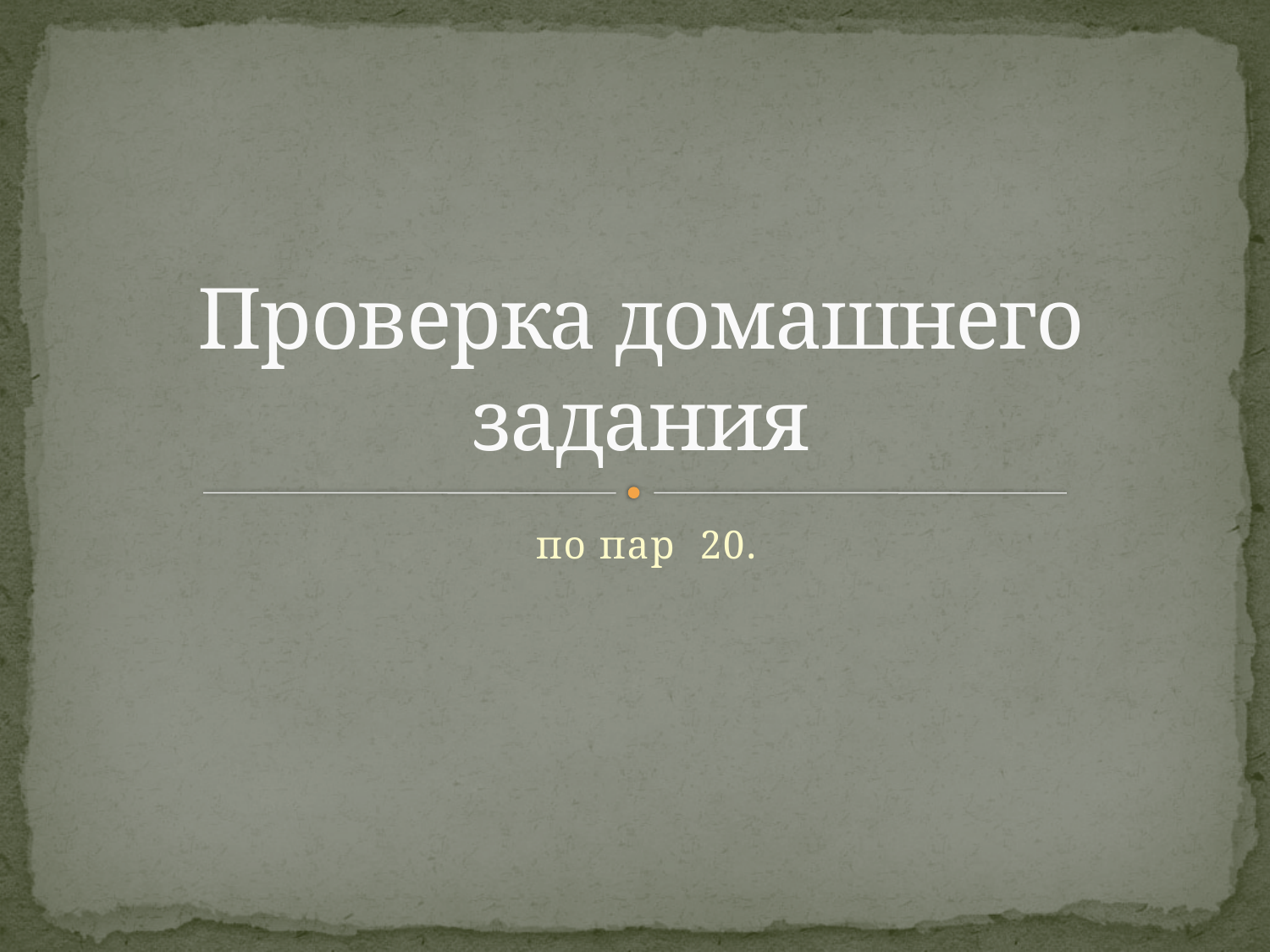

# Проверка домашнего задания
 по пар  20.